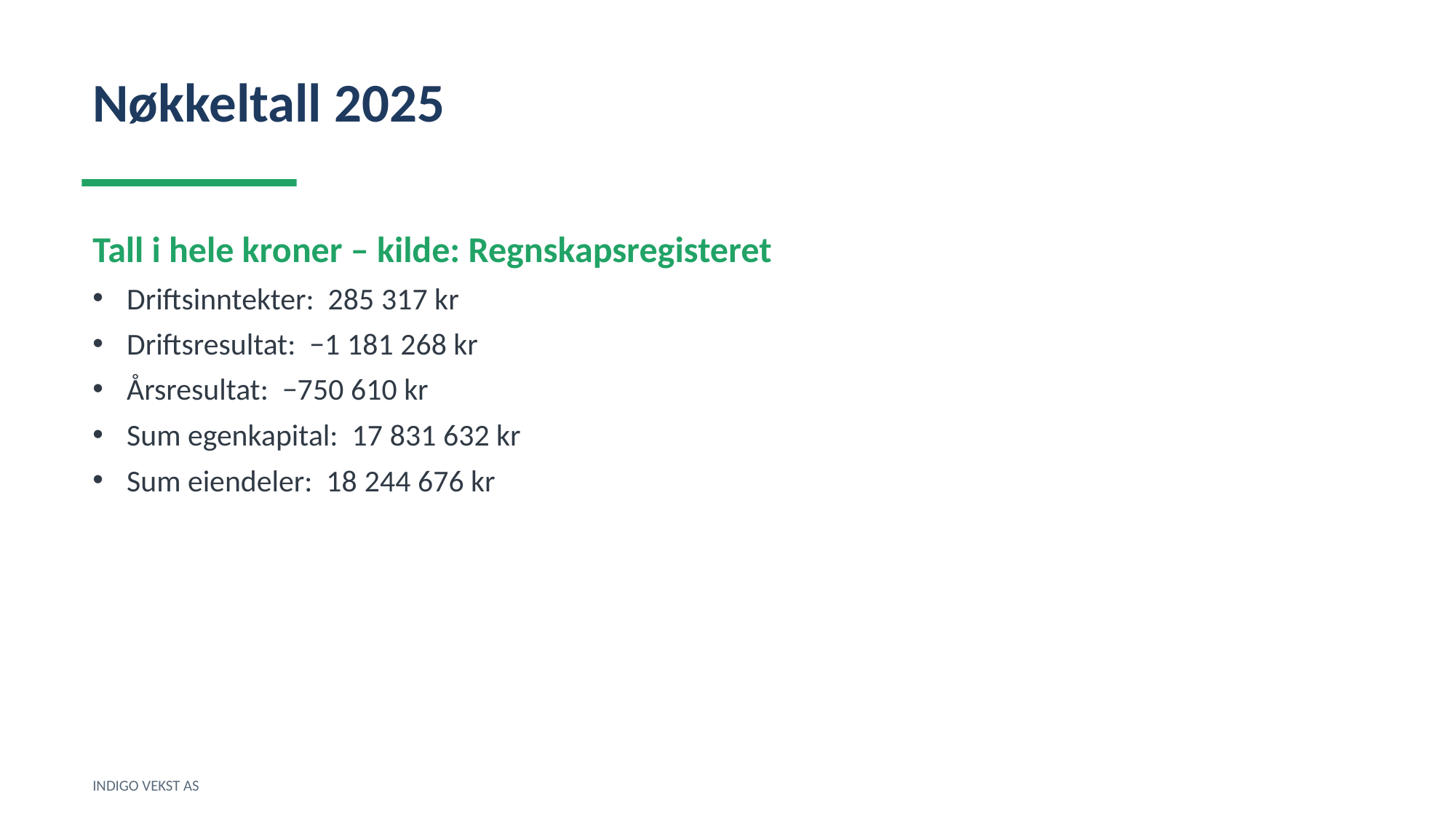

Nøkkeltall 2025

Tall i hele kroner – kilde: Regnskapsregisteret
Driftsinntekter:  285 317 kr
Driftsresultat:  −1 181 268 kr
Årsresultat:  −750 610 kr
Sum egenkapital:  17 831 632 kr
Sum eiendeler:  18 244 676 kr
INDIGO VEKST AS